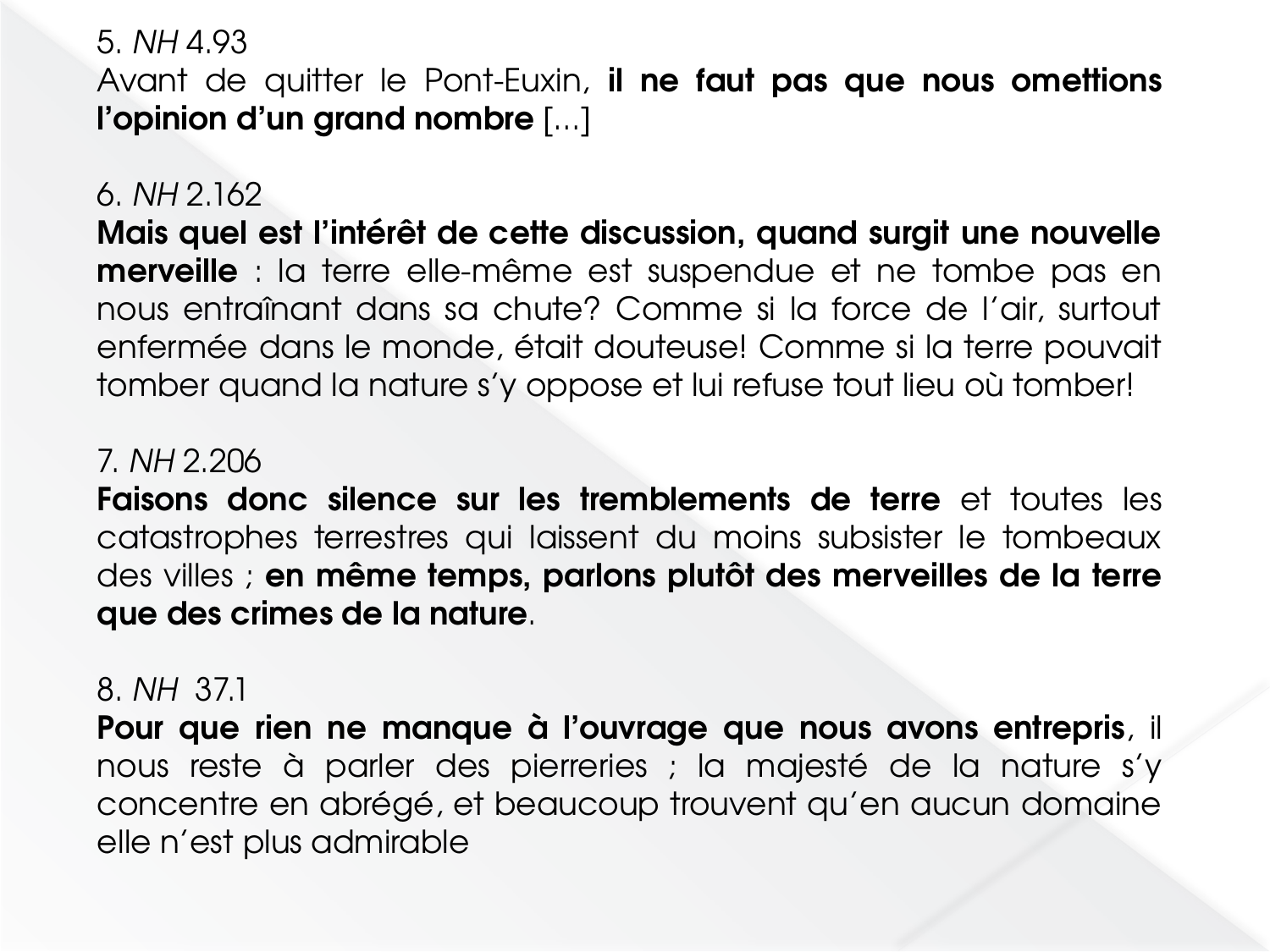

5. NH 4.93
Avant de quitter le Pont-Euxin, il ne faut pas que nous omettions l’opinion d’un grand nombre […]

6. NH 2.162
Mais quel est l’intérêt de cette discussion, quand surgit une nouvelle merveille : la terre elle-même est suspendue et ne tombe pas en nous entraînant dans sa chute? Comme si la force de l’air, surtout enfermée dans le monde, était douteuse! Comme si la terre pouvait tomber quand la nature s’y oppose et lui refuse tout lieu où tomber!

7. NH 2.206
Faisons donc silence sur les tremblements de terre et toutes les catastrophes terrestres qui laissent du moins subsister le tombeaux des villes ; en même temps, parlons plutôt des merveilles de la terre que des crimes de la nature.

8. NH  37.1
Pour que rien ne manque à l’ouvrage que nous avons entrepris, il nous reste à parler des pierreries ; la majesté de la nature s’y concentre en abrégé, et beaucoup trouvent qu’en aucun domaine elle n’est plus admirable